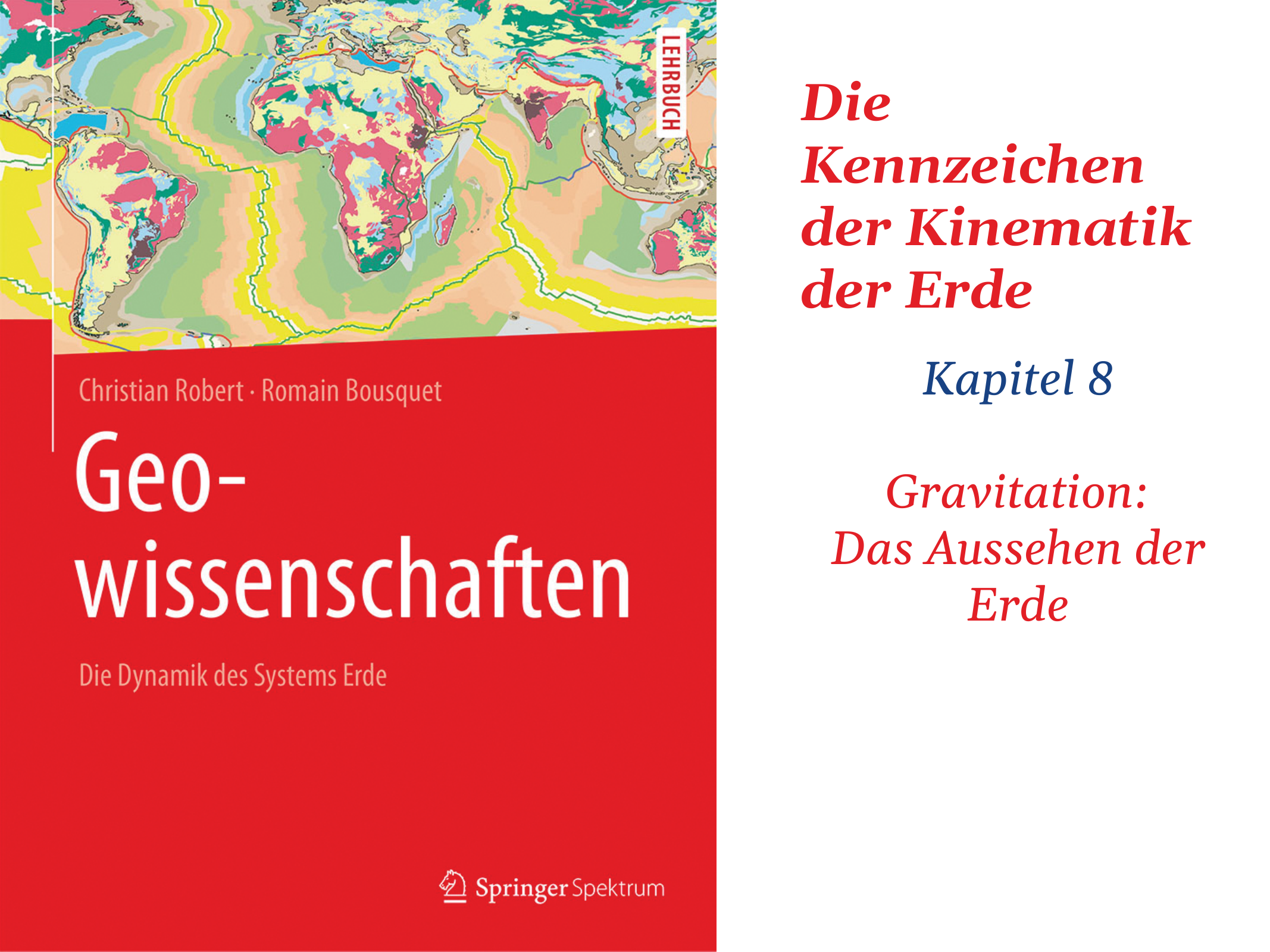

# Die Kennzeichen der Kinematik der Erde
Kapitel 8

Gravitation:
Das Aussehen der Erde